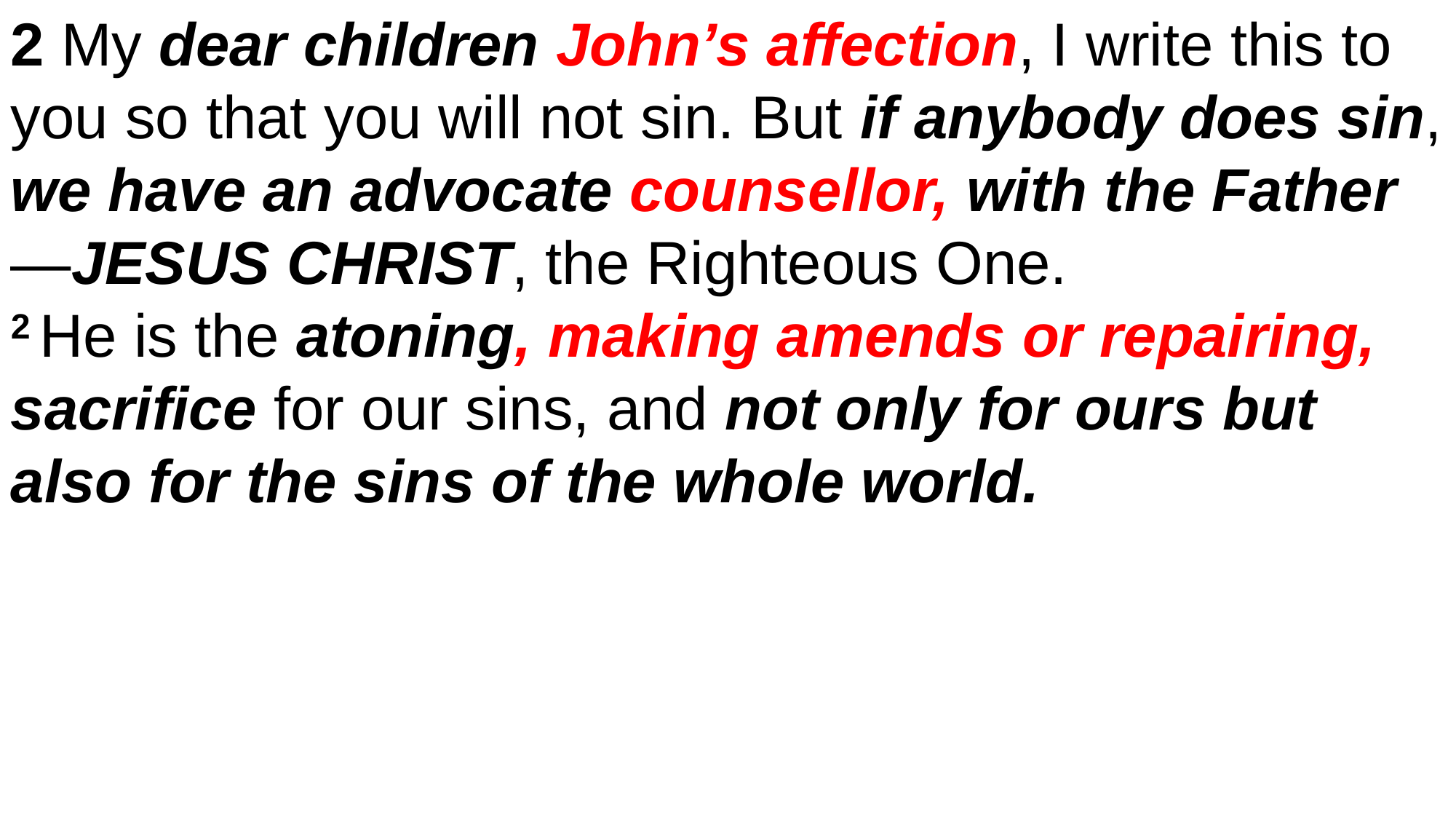

2 My dear children John’s affection, I write this to you so that you will not sin. But if anybody does sin, we have an advocate counsellor, with the Father—JESUS CHRIST, the Righteous One.
2 He is the atoning, making amends or repairing, sacrifice for our sins, and not only for ours but also for the sins of the whole world.